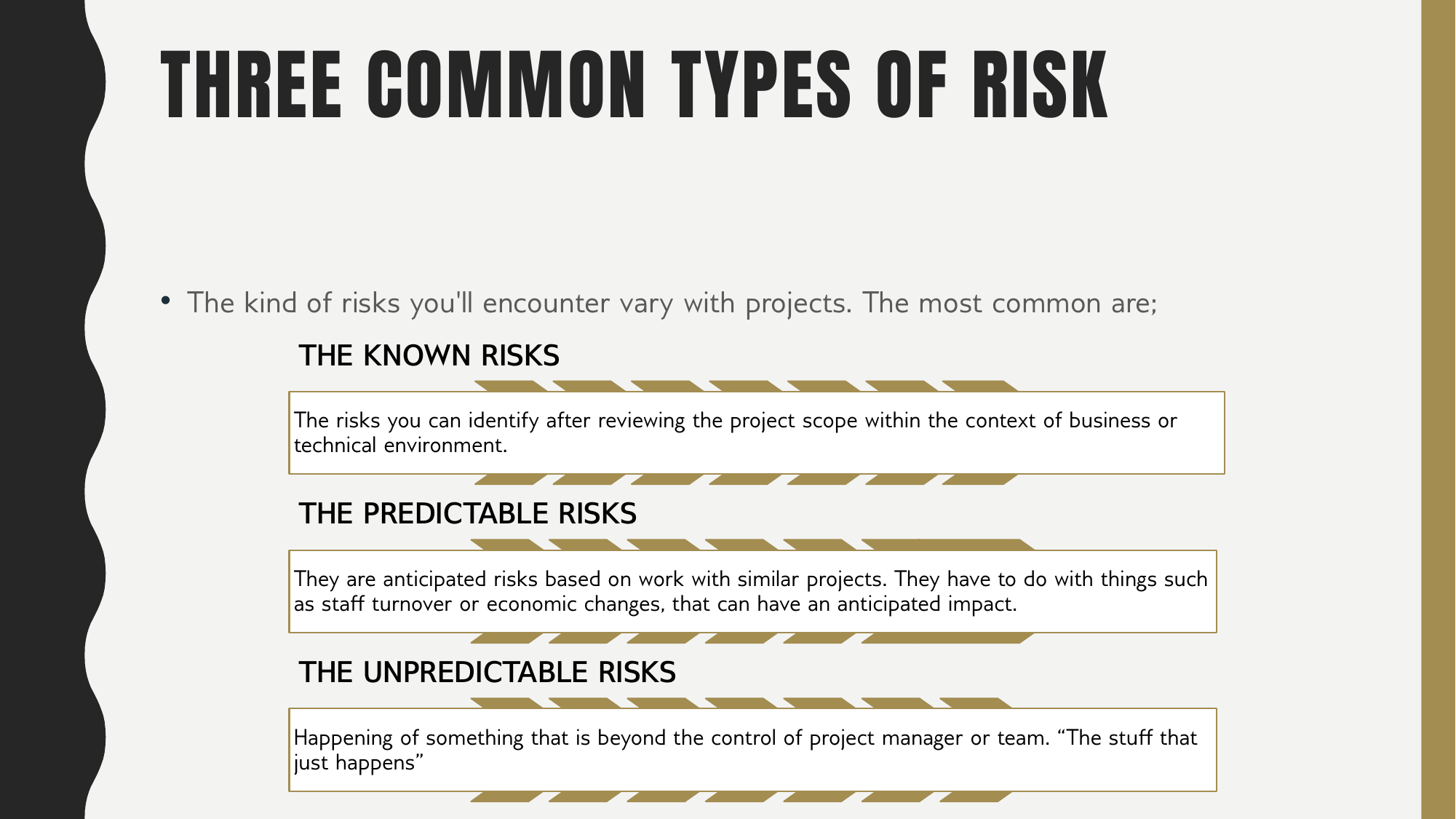

# Three common types of risk
The kind of risks you'll encounter vary with projects. The most common are;
THE KNOWN RISKS
The risks you can identify after reviewing the project scope within the context of business or technical environment.
THE PREDICTABLE RISKS
They are anticipated risks based on work with similar projects. They have to do with things such as staff turnover or economic changes, that can have an anticipated impact.
THE UNPREDICTABLE RISKS
Happening of something that is beyond the control of project manager or team. “The stuff that just happens”